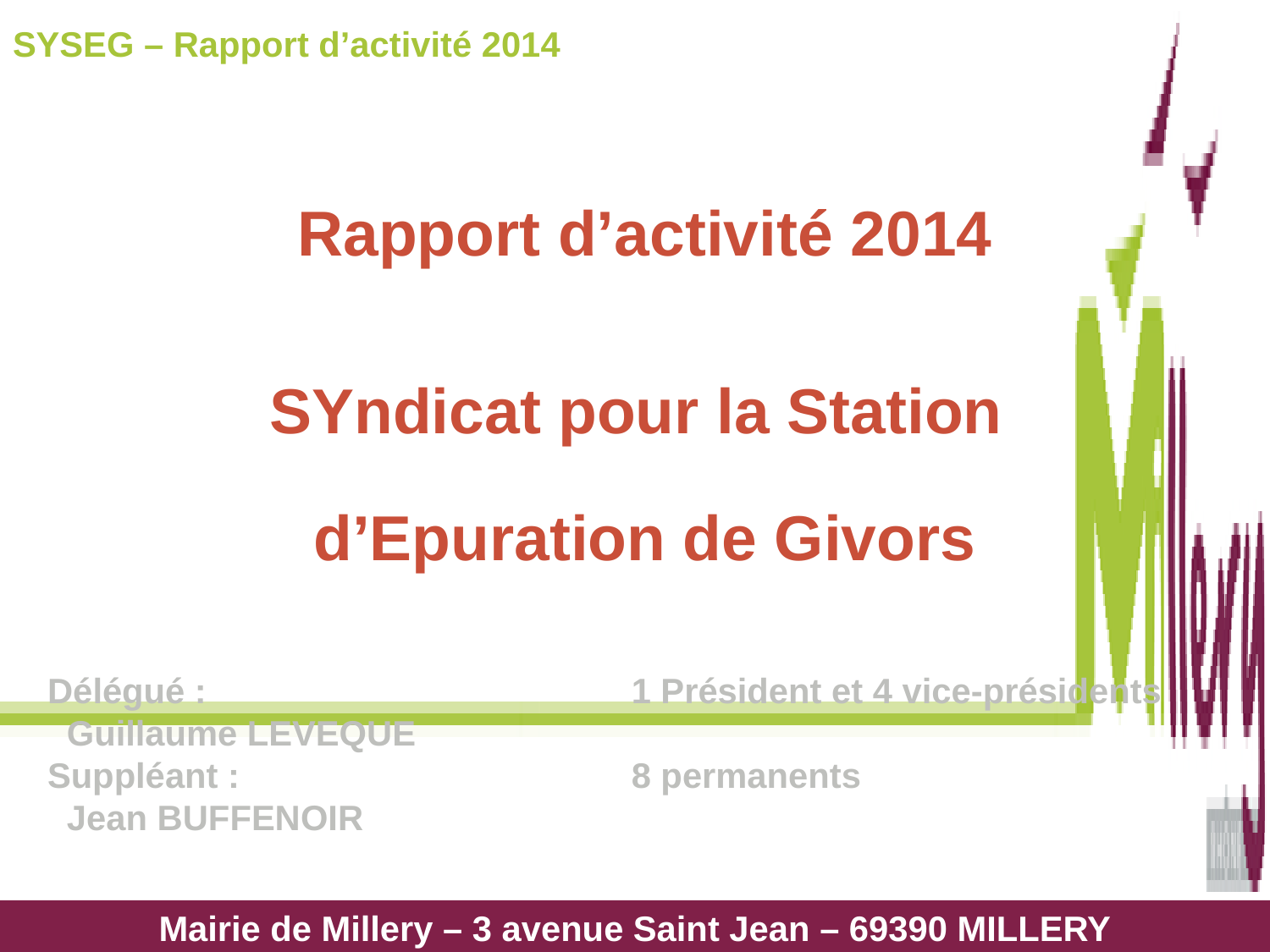

SYSEG – Rapport d’activité 2014
Rapport d’activité 2014

SYndicat pour la Station

d’Epuration de Givors
Délégué :
  Guillaume LEVEQUE
Suppléant :
  Jean BUFFENOIR
1 Président et 4 vice-présidents

8 permanents
Mairie de Millery – 3 avenue Saint Jean – 69390 MILLERY